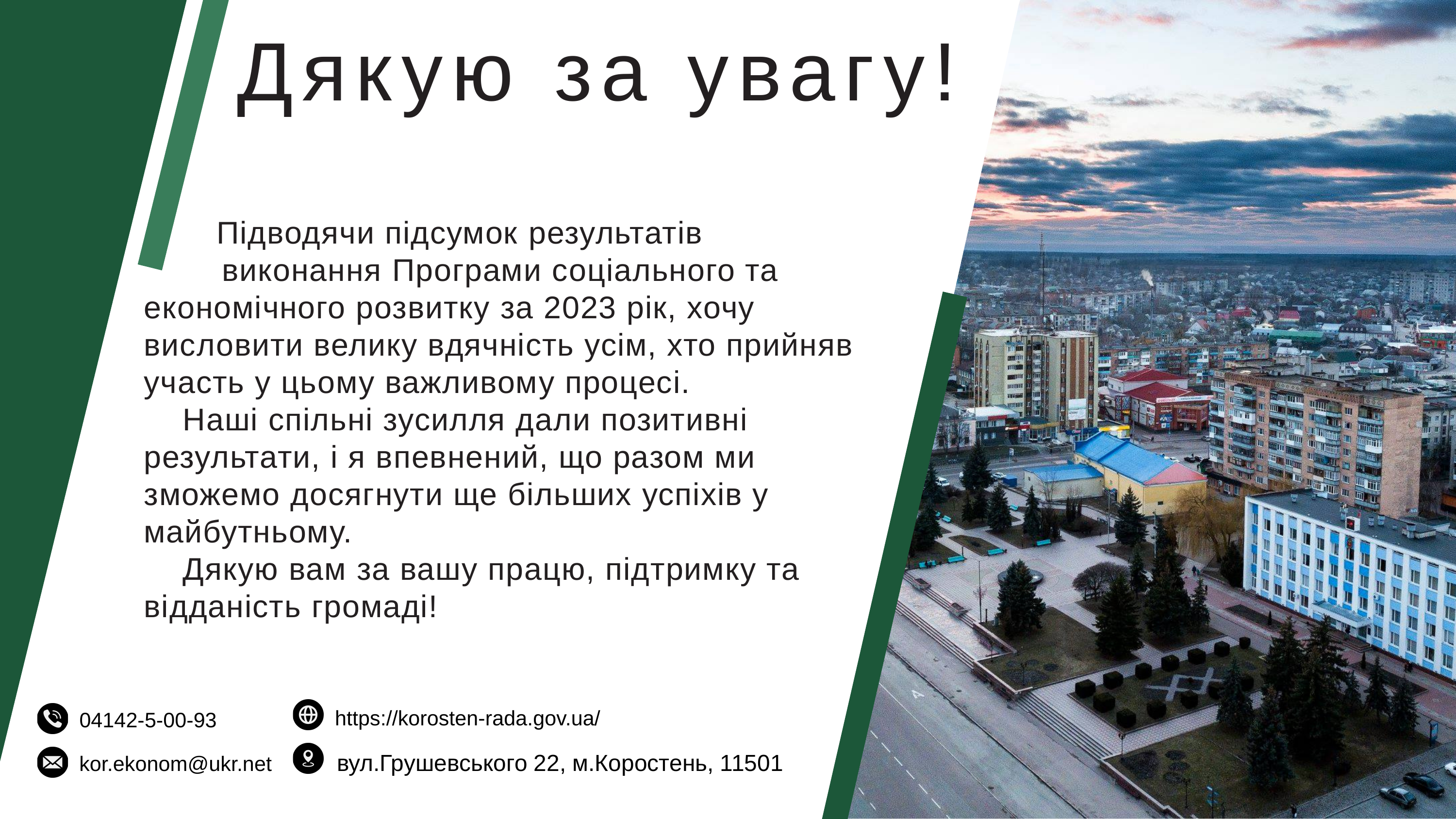

Дякую за увагу!
      Підводячи підсумок результатів
        виконання Програми соціального та економічного розвитку за 2023 рік, хочу висловити велику вдячність усім, хто прийняв участь у цьому важливому процесі.
    Наші спільні зусилля дали позитивні результати, і я впевнений, що разом ми зможемо досягнути ще більших успіхів у майбутньому.
    Дякую вам за вашу працю, підтримку та відданість громаді!

https://korosten-rada.gov.ua/
04142-5-00-93

вул.Грушевського 22, м.Коростень, 11501
kor.ekonom@ukr.net